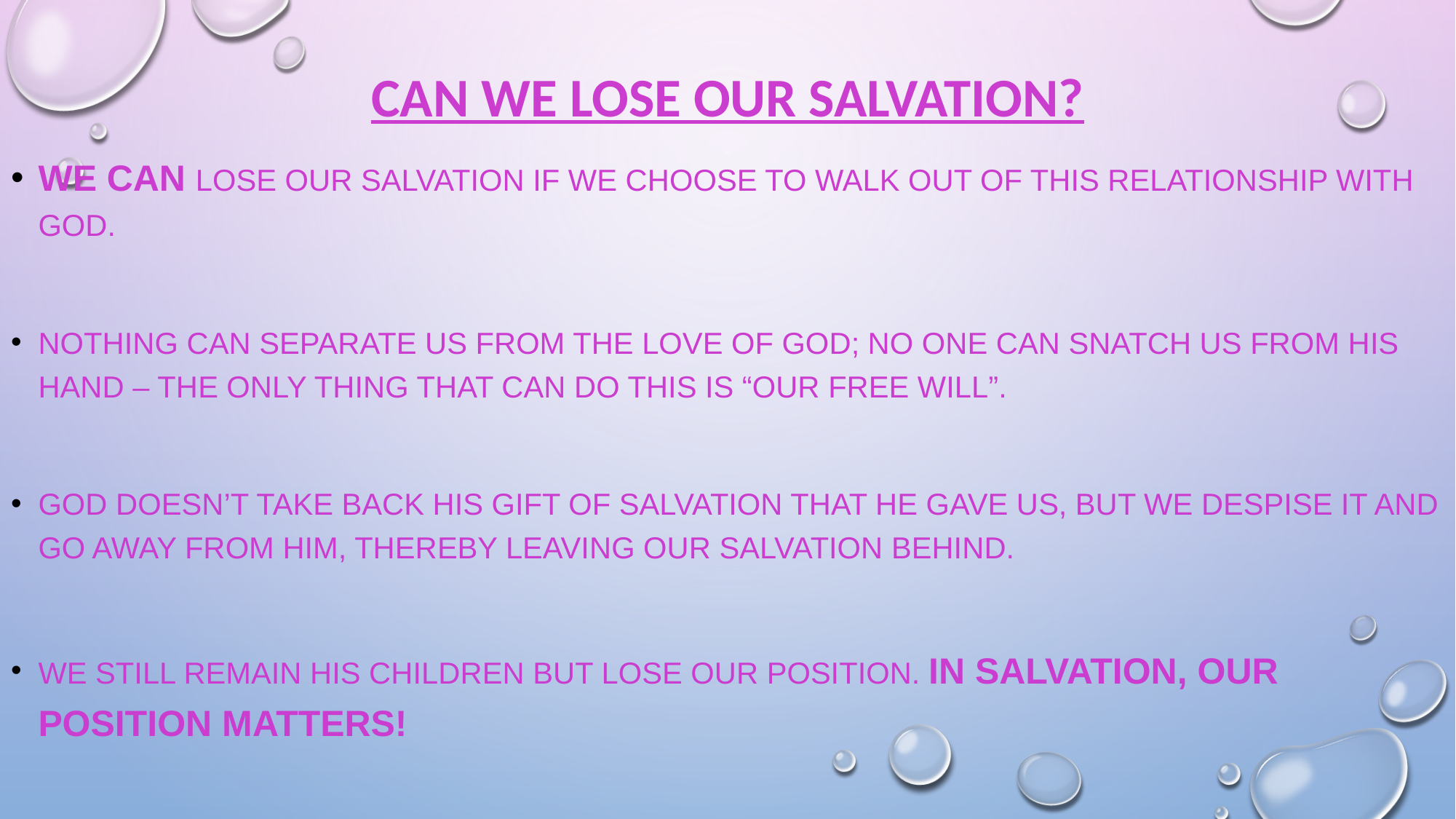

# Can we Lose Our Salvation?
We can lose our salvation if we choose to walk out of this relationship with God.

Nothing can separate us from the love of God; No one can snatch us from His hand – the only thing that can do this is “Our Free Will”.

God doesn’t take back His gift of salvation that He gave us, but we despise it and go away from Him, thereby leaving our salvation behind.

We still remain His children but lose our position. In salvation, our position matters!

Continue to work out your salvation by entrusting your lives into the hands of Jesus, the Holy Spirit and our Heavenly Father – and do what they tell you to do!